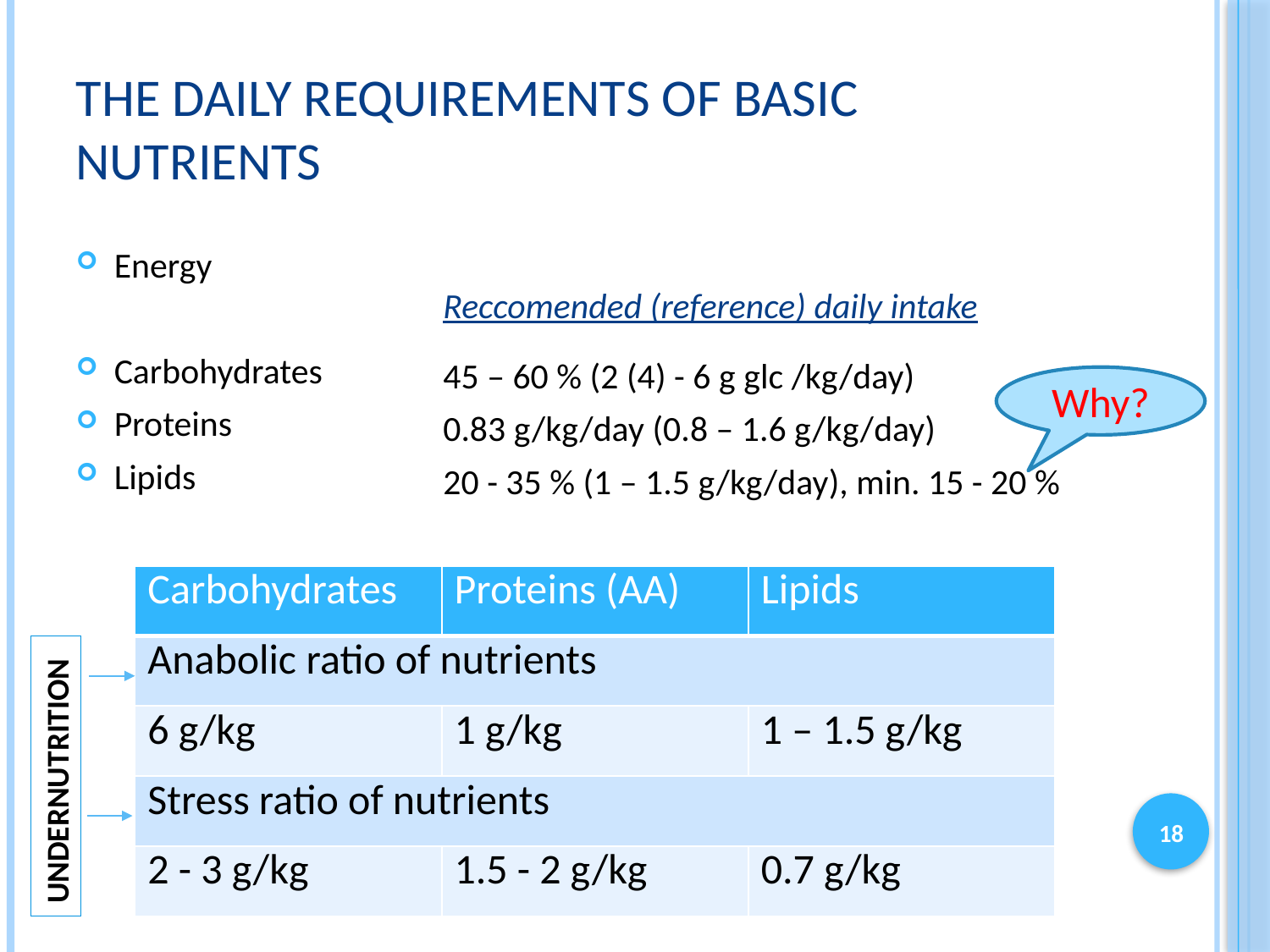

# The daily requirements of basic nutrients
Energy

Carbohydrates
Proteins
Lipids

Reccomended (reference) daily intake

45 – 60 % (2 (4) - 6 g glc /kg/day)
0.83 g/kg/day (0.8 – 1.6 g/kg/day)
20 - 35 % (1 – 1.5 g/kg/day), min. 15 - 20 %

Why?
| Carbohydrates | Proteins (AA) | Lipids |
| --- | --- | --- |
| Anabolic ratio of nutrients |  |  |
| 6 g/kg | 1 g/kg | 1 – 1.5 g/kg |
| Stress ratio of nutrients |  |  |
| 2 - 3 g/kg | 1.5 - 2 g/kg | 0.7 g/kg |
UNDERNUTRITION
18